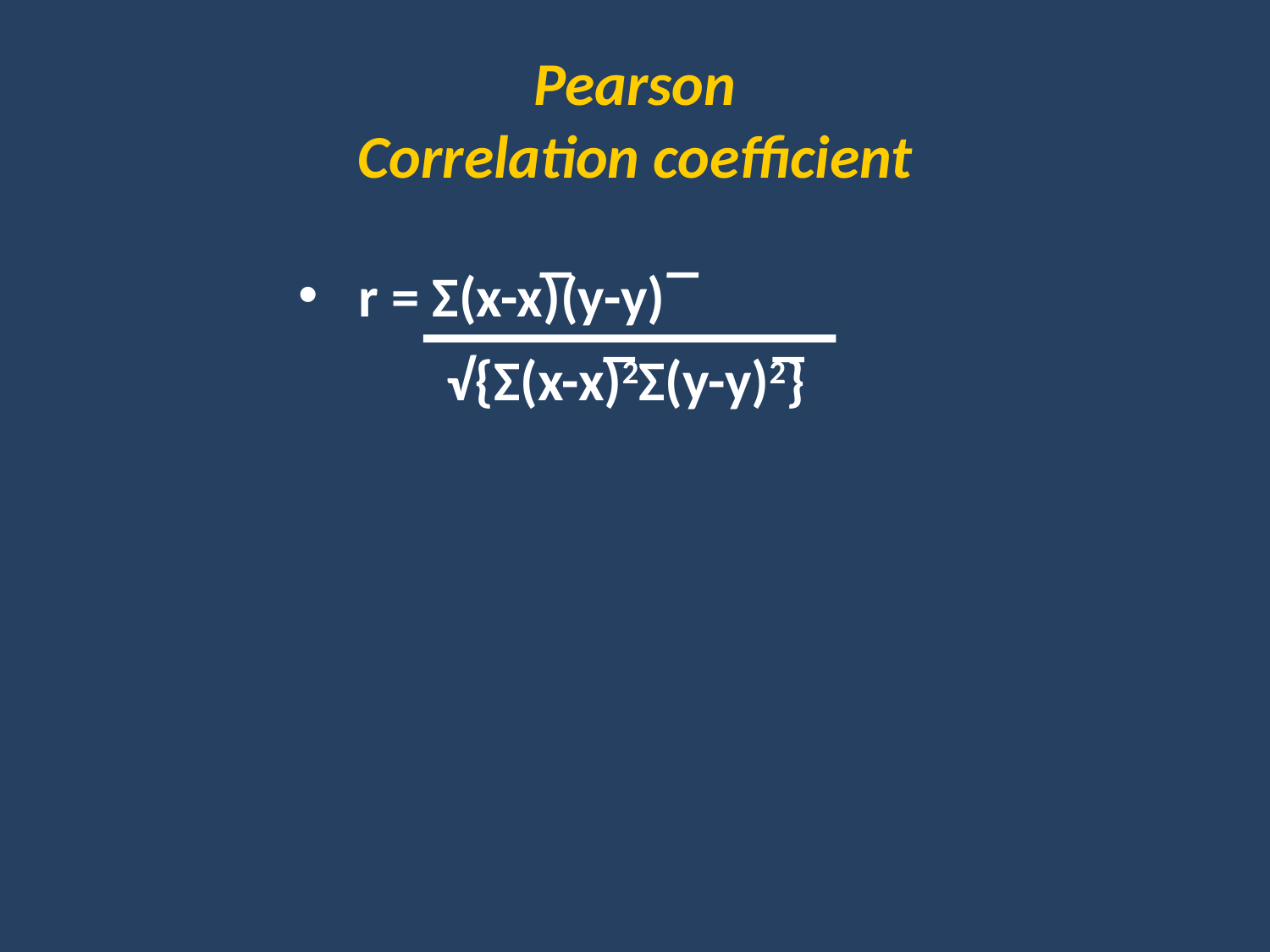

# Pearson Correlation coefficient
 r = Σ(x-x)(y-y)

√{Σ(x-x)2Σ(y-y)2}